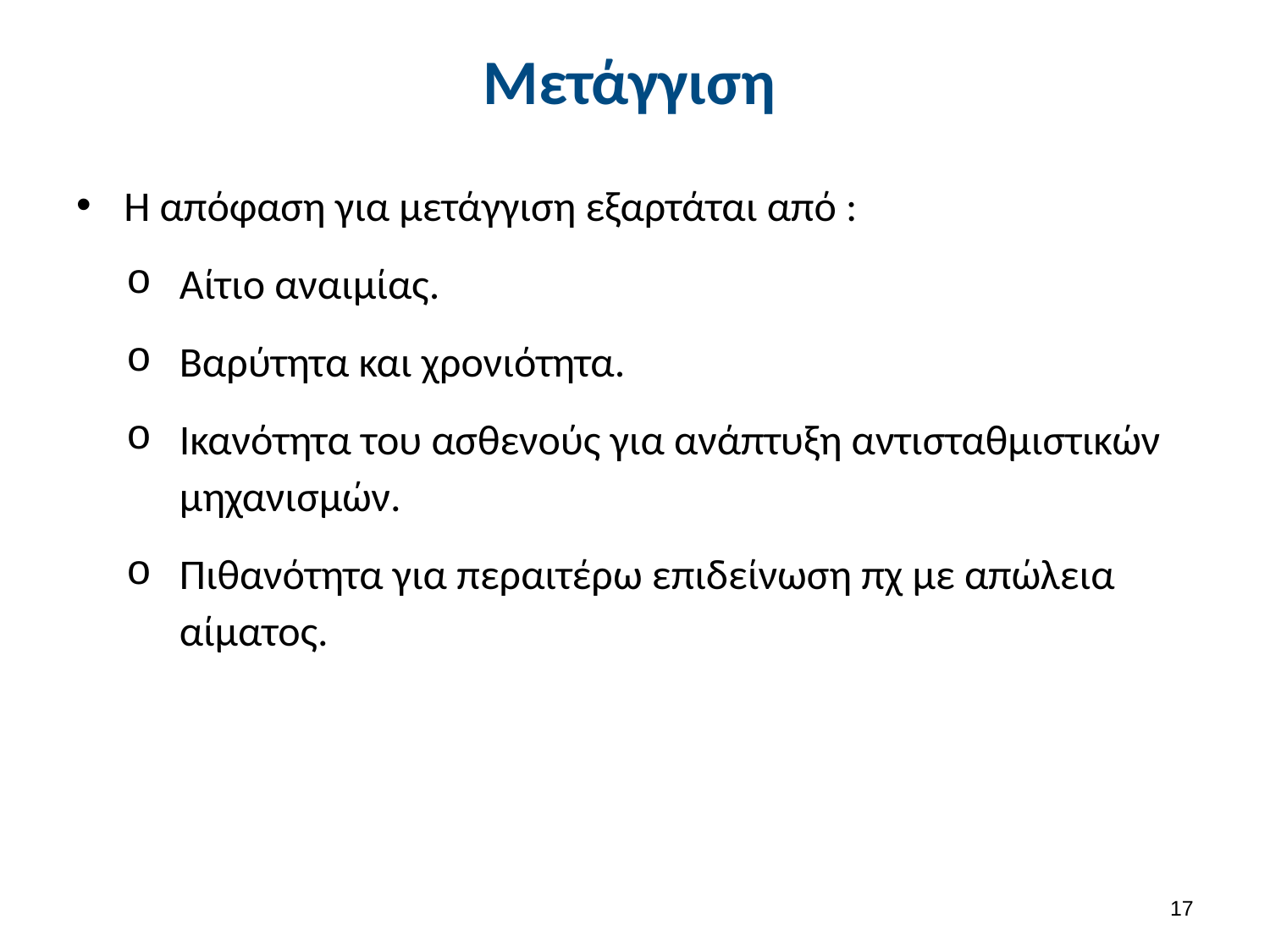

# Μετάγγιση
Η απόφαση για μετάγγιση εξαρτάται από :
Αίτιο αναιμίας.
Βαρύτητα και χρονιότητα.
Ικανότητα του ασθενούς για ανάπτυξη αντισταθμιστικών μηχανισμών.
Πιθανότητα για περαιτέρω επιδείνωση πχ με απώλεια αίματος.
17